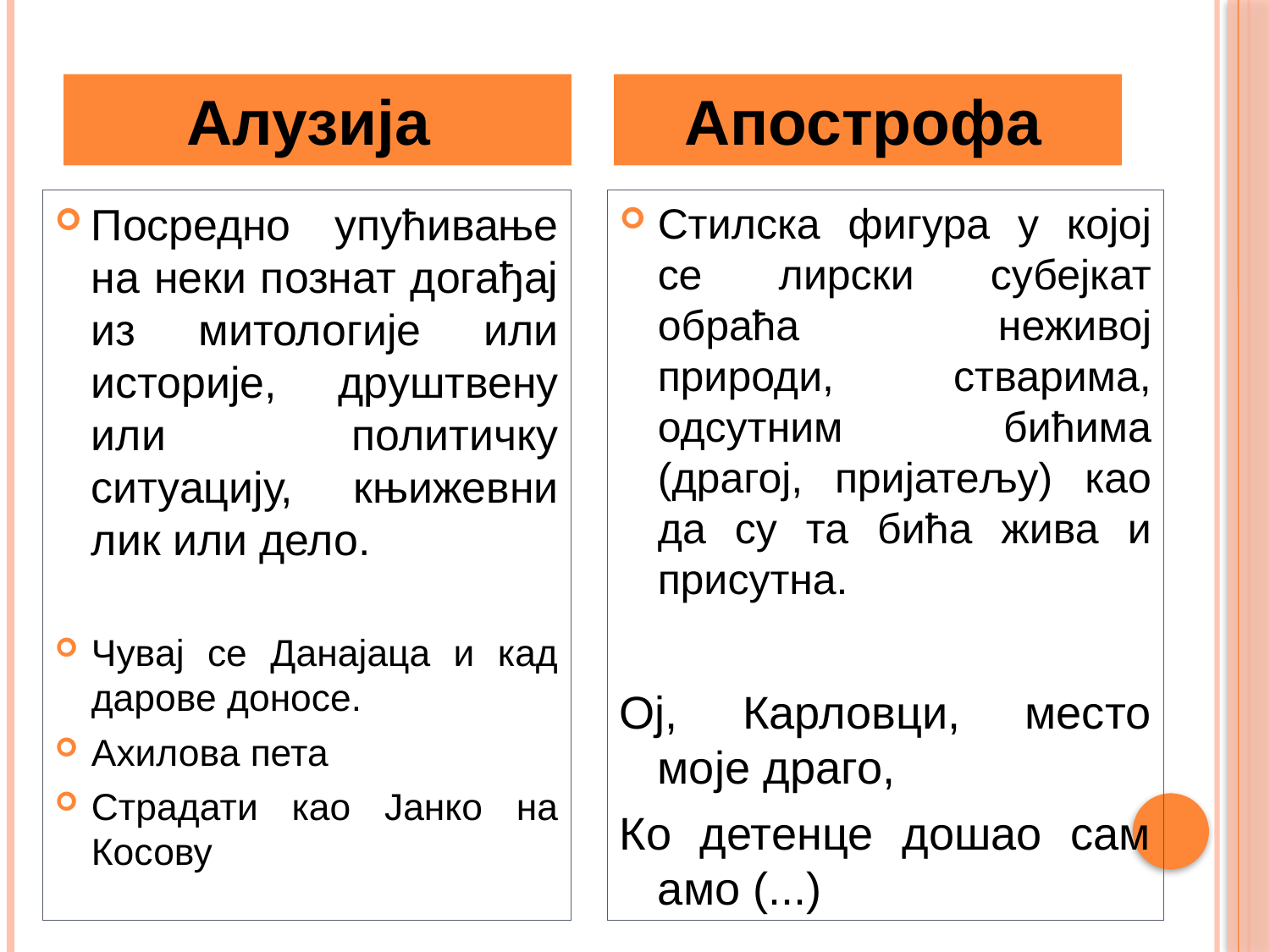

#
Алузија
Апострофа
Посредно упућивање на неки познат догађај из митологије или историје, друштвену или политичку ситуацију, књижевни лик или дело.

Чувај се Данајаца и кад дарове доносе.
Ахилова пета
Страдати као Јанко на Косову
Стилска фигура у којој се лирски субејкат обраћа неживој природи, стварима, одсутним бићима (драгој, пријатељу) као да су та бића жива и присутна.

Ој, Карловци, место моје драго,
Ко детенце дошао сам амо (...)